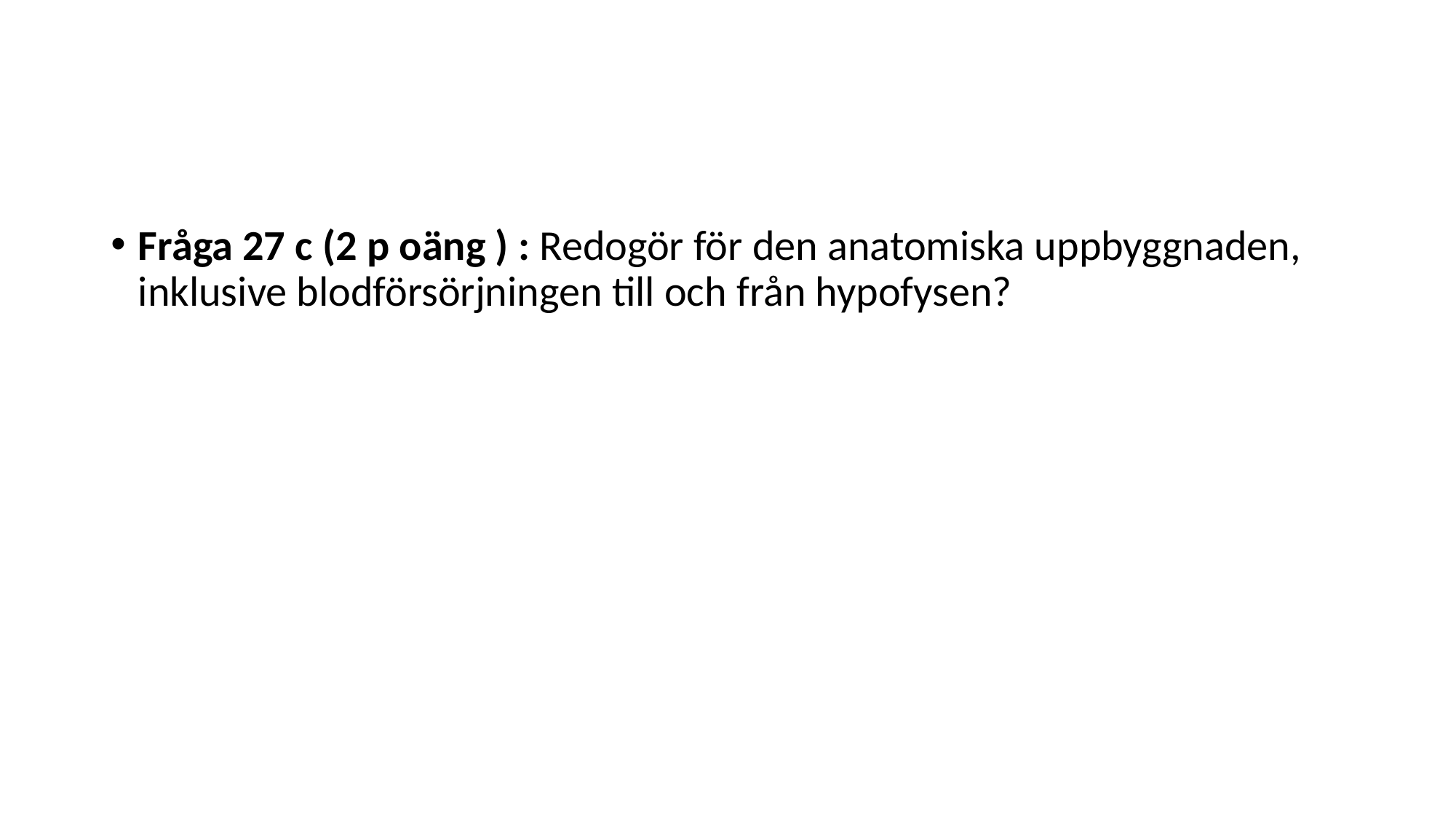

#
Fråga 27 c (2 p oäng ) : Redogör för den anatomiska uppbyggnaden, inklusive blodförsörjningen till och från hypofysen?